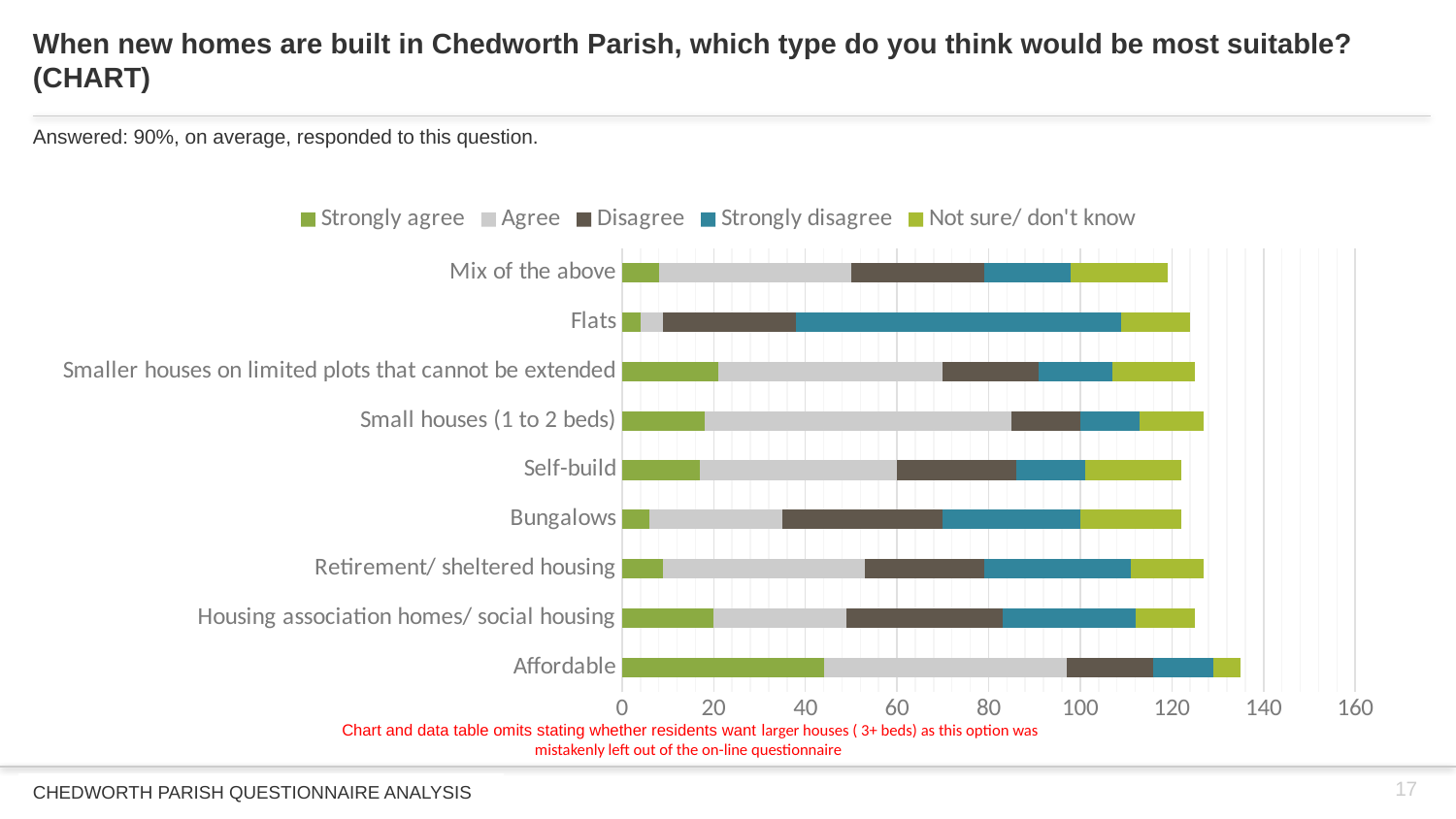

# When new homes are built in Chedworth Parish, which type do you think would be most suitable?        (CHART)
Answered: 90%, on average, responded to this question.

### Chart

| Category | Strongly agree | Agree | Disagree | Strongly disagree | Not sure/ don't know |
|---|---|---|---|---|---|
| Affordable | 44.0 | 53.0 | 19.0 | 13.0 | 6.0 |
| Housing association homes/ social housing | 20.0 | 29.0 | 34.0 | 29.0 | 13.0 |
| Retirement/ sheltered housing | 9.0 | 44.0 | 26.0 | 32.0 | 16.0 |
| Bungalows | 6.0 | 29.0 | 35.0 | 30.0 | 22.0 |
| Self-build | 17.0 | 43.0 | 26.0 | 15.0 | 21.0 |
| Small houses (1 to 2 beds) | 18.0 | 67.0 | 15.0 | 13.0 | 14.0 |
| Smaller houses on limited plots that cannot be extended | 21.0 | 49.0 | 21.0 | 16.0 | 18.0 |
| Flats | 4.0 | 5.0 | 29.0 | 71.0 | 15.0 |
| Mix of the above | 8.0 | 42.0 | 29.0 | 19.0 | 21.0 |
Chart and data table omits stating whether residents want larger houses ( 3+ beds) as this option was mistakenly left out of the on-line questionnaire
17
CHEDWORTH PARISH QUESTIONNAIRE ANALYSIS